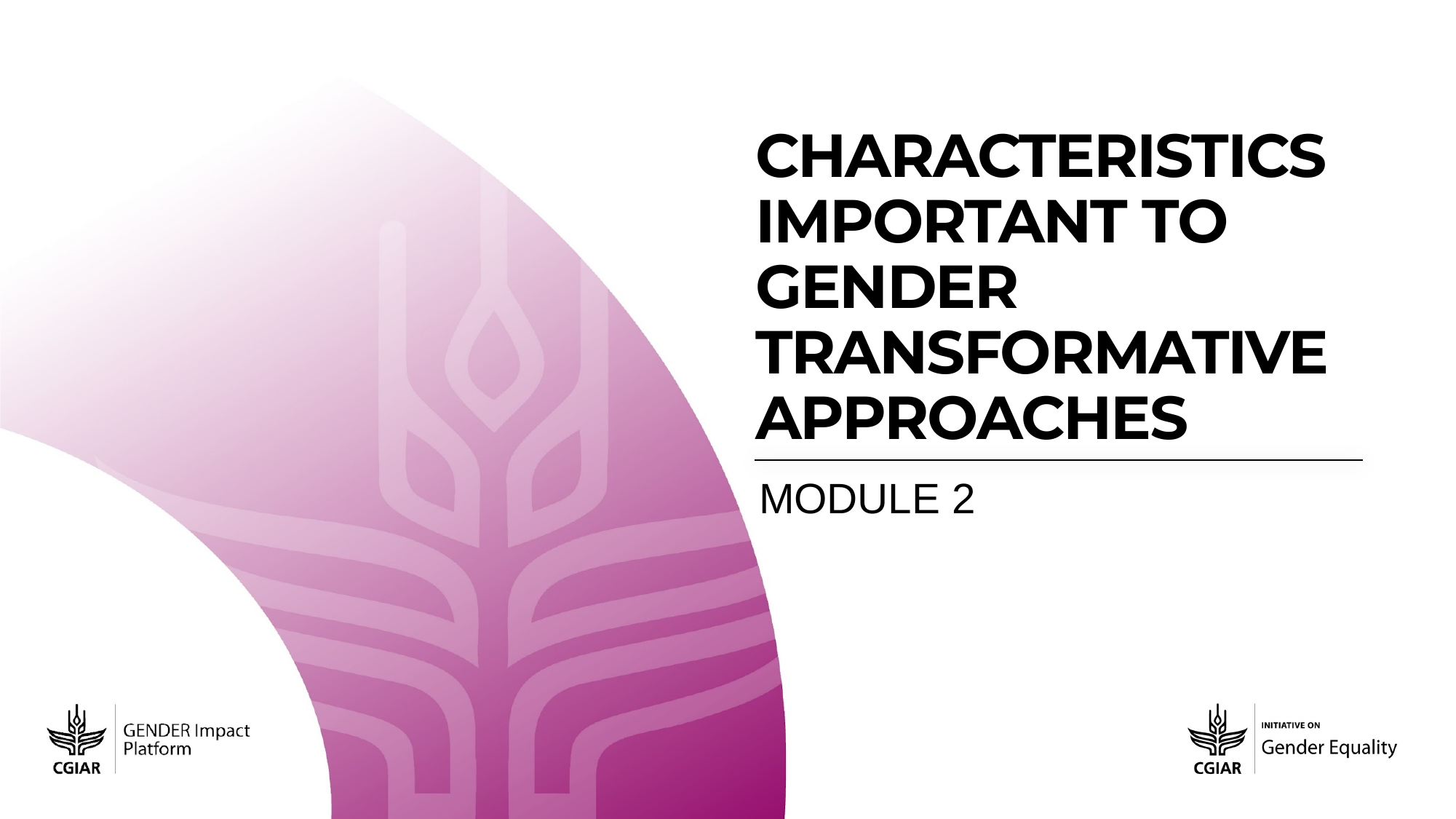

# characteristics important to gender transformative approaches
Module 2